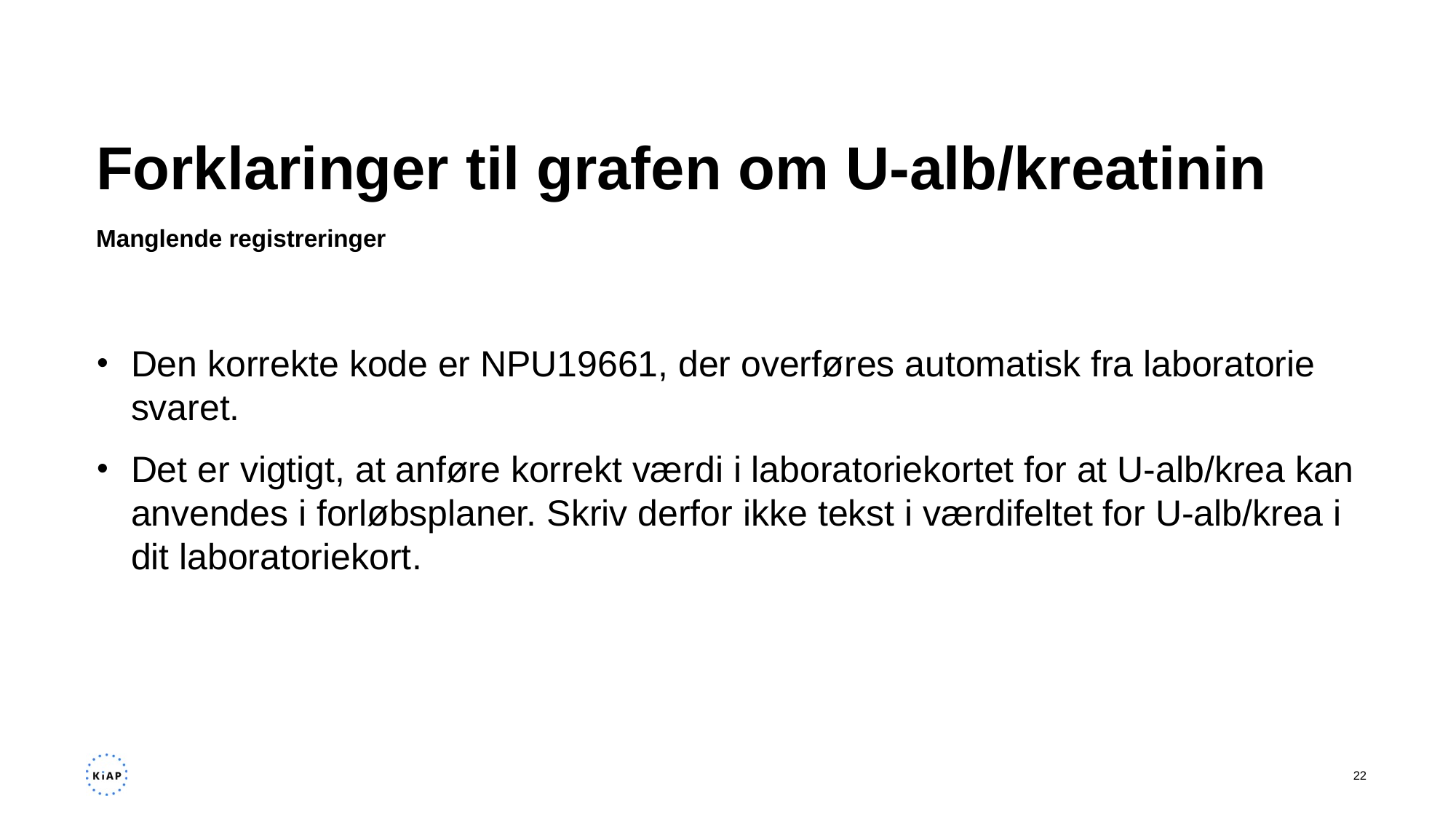

# Forklaringer til grafen om U-alb/kreatinin
Manglende registreringer

Den korrekte kode er NPU19661, der overføres automatisk fra laboratorie svaret.
Det er vigtigt, at anføre korrekt værdi i laboratoriekortet for at U-alb/krea kan anvendes i forløbsplaner. Skriv derfor ikke tekst i værdifeltet for U-alb/krea i dit laboratoriekort.